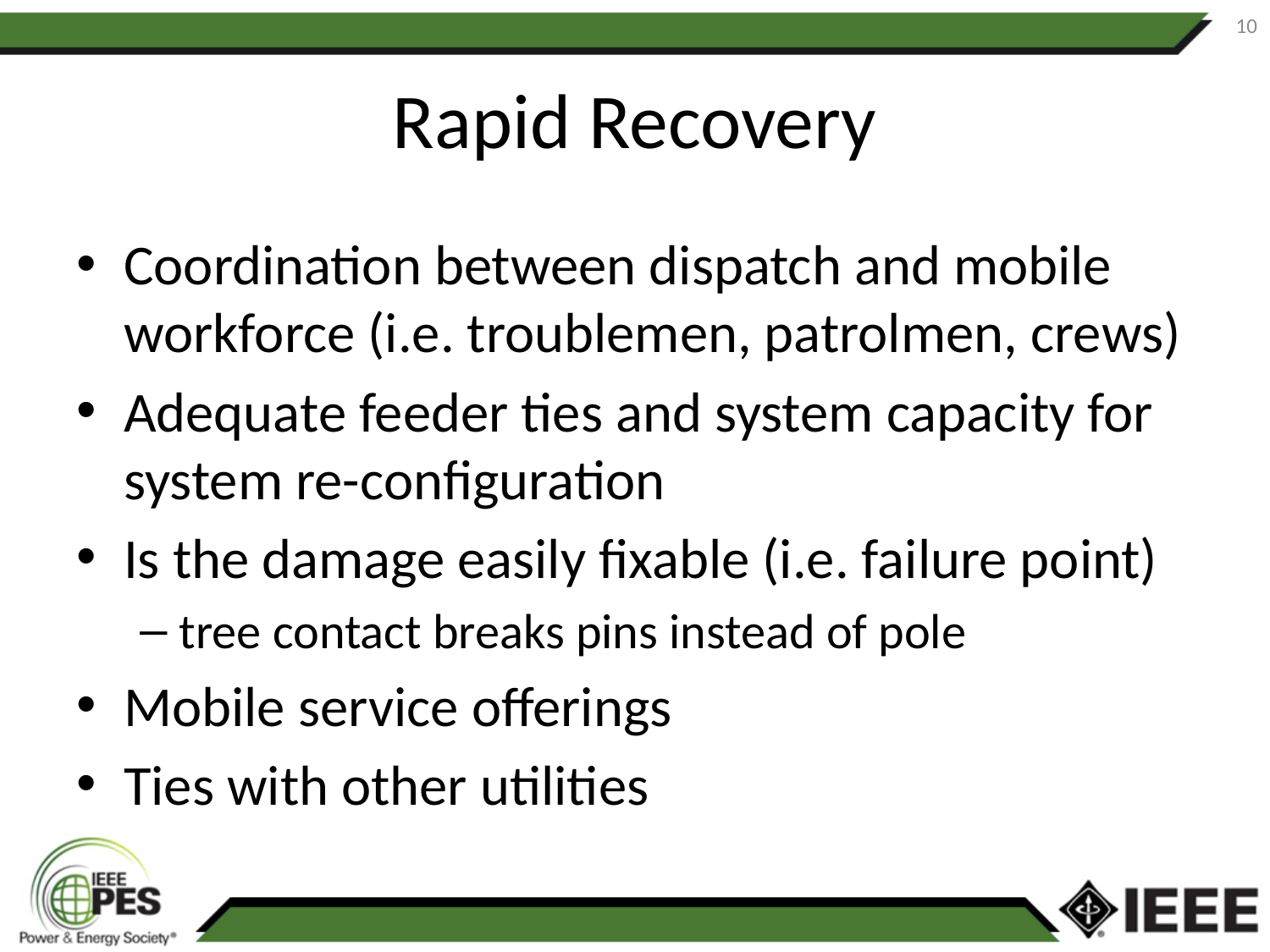

10
# Rapid Recovery
Coordination between dispatch and mobile workforce (i.e. troublemen, patrolmen, crews)
Adequate feeder ties and system capacity for system re-configuration
Is the damage easily fixable (i.e. failure point)
tree contact breaks pins instead of pole
Mobile service offerings
Ties with other utilities